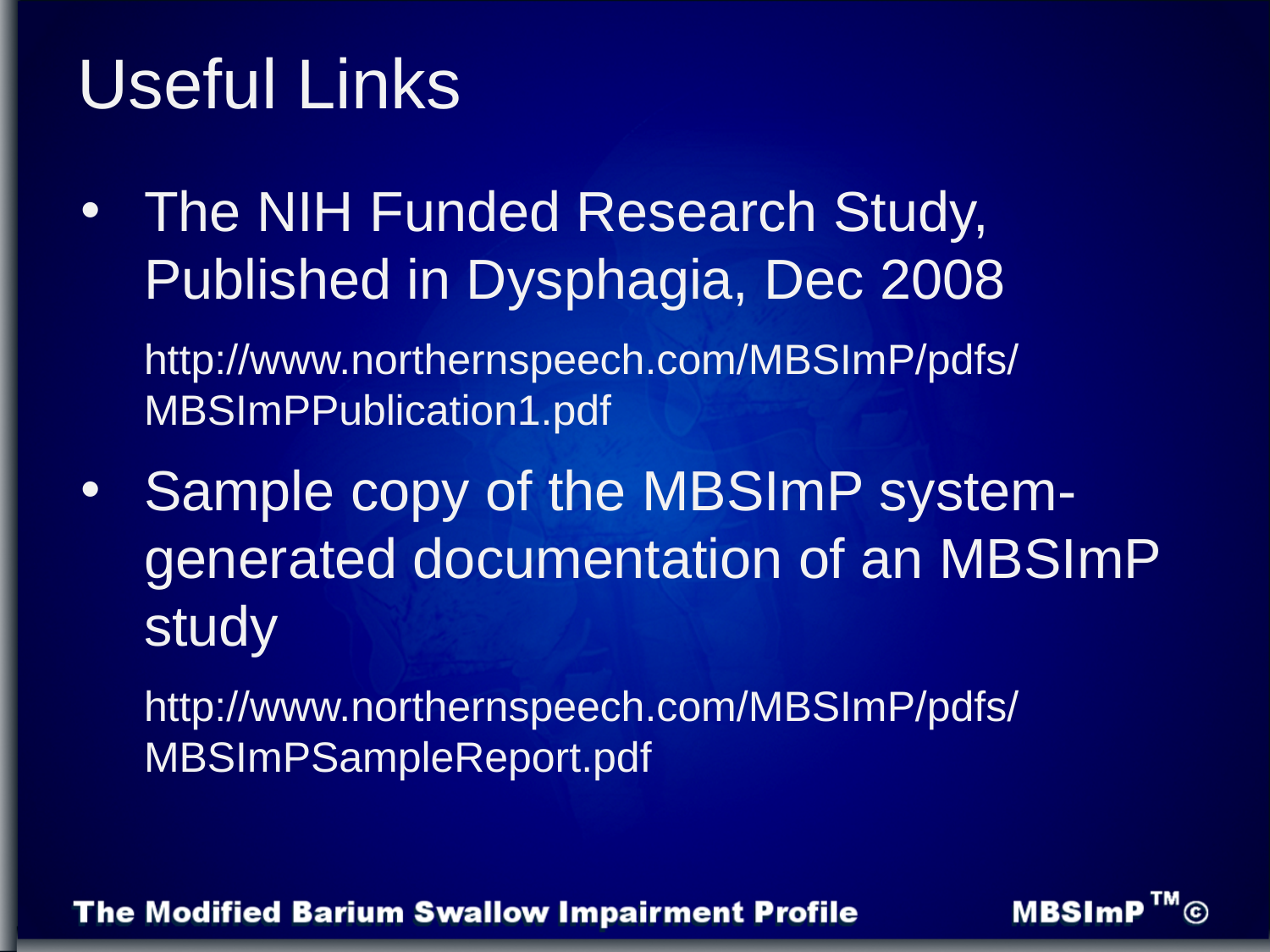

Useful Links
The NIH Funded Research Study, Published in Dysphagia, Dec 2008
http://www.northernspeech.com/MBSImP/pdfs/MBSImPPublication1.pdf
Sample copy of the MBSImP system-generated documentation of an MBSImP study
http://www.northernspeech.com/MBSImP/pdfs/MBSImPSampleReport.pdf